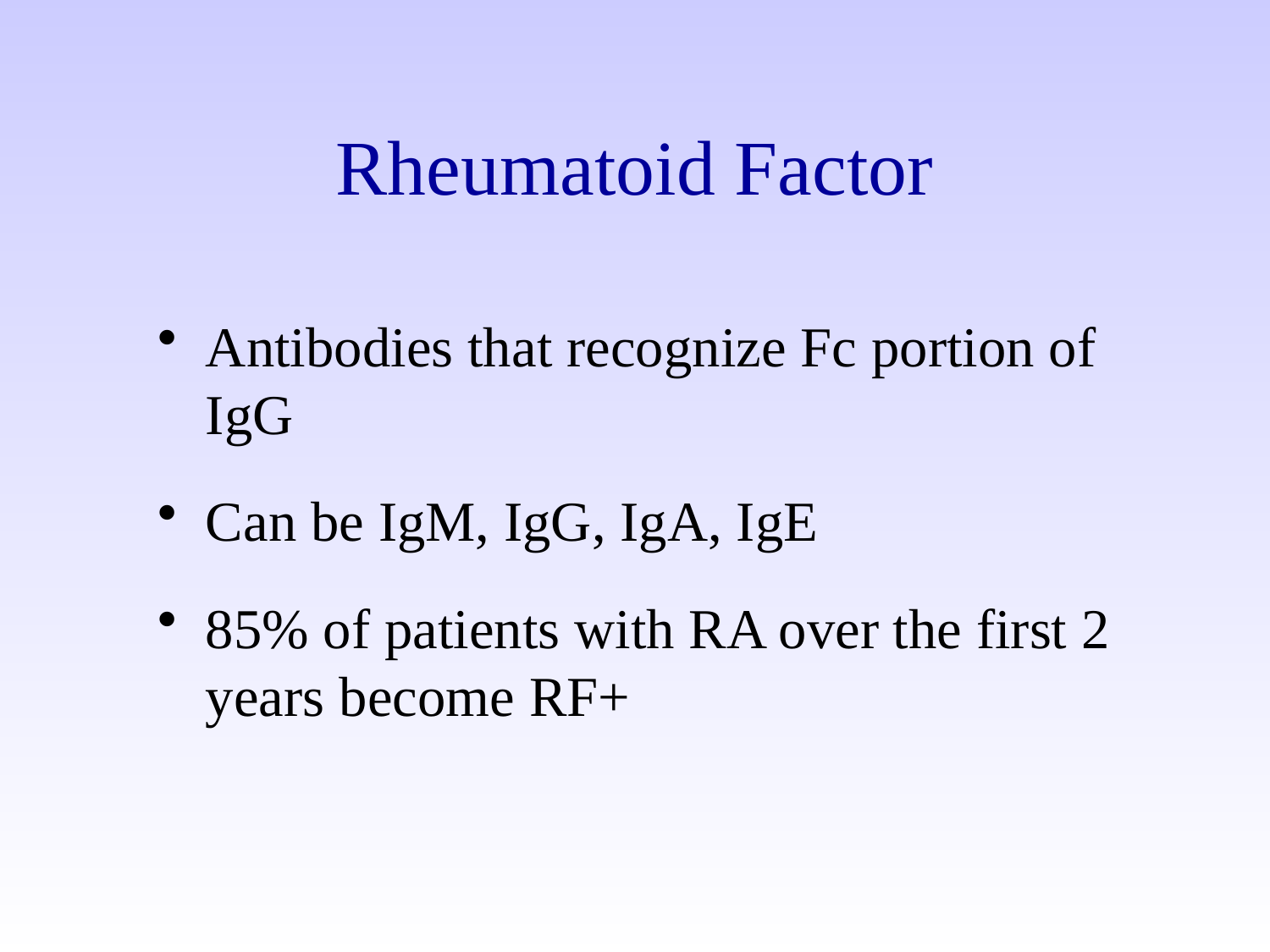

# Rheumatoid Factor
Antibodies that recognize Fc portion of IgG
Can be IgM, IgG, IgA, IgE
85% of patients with RA over the first 2 years become RF+